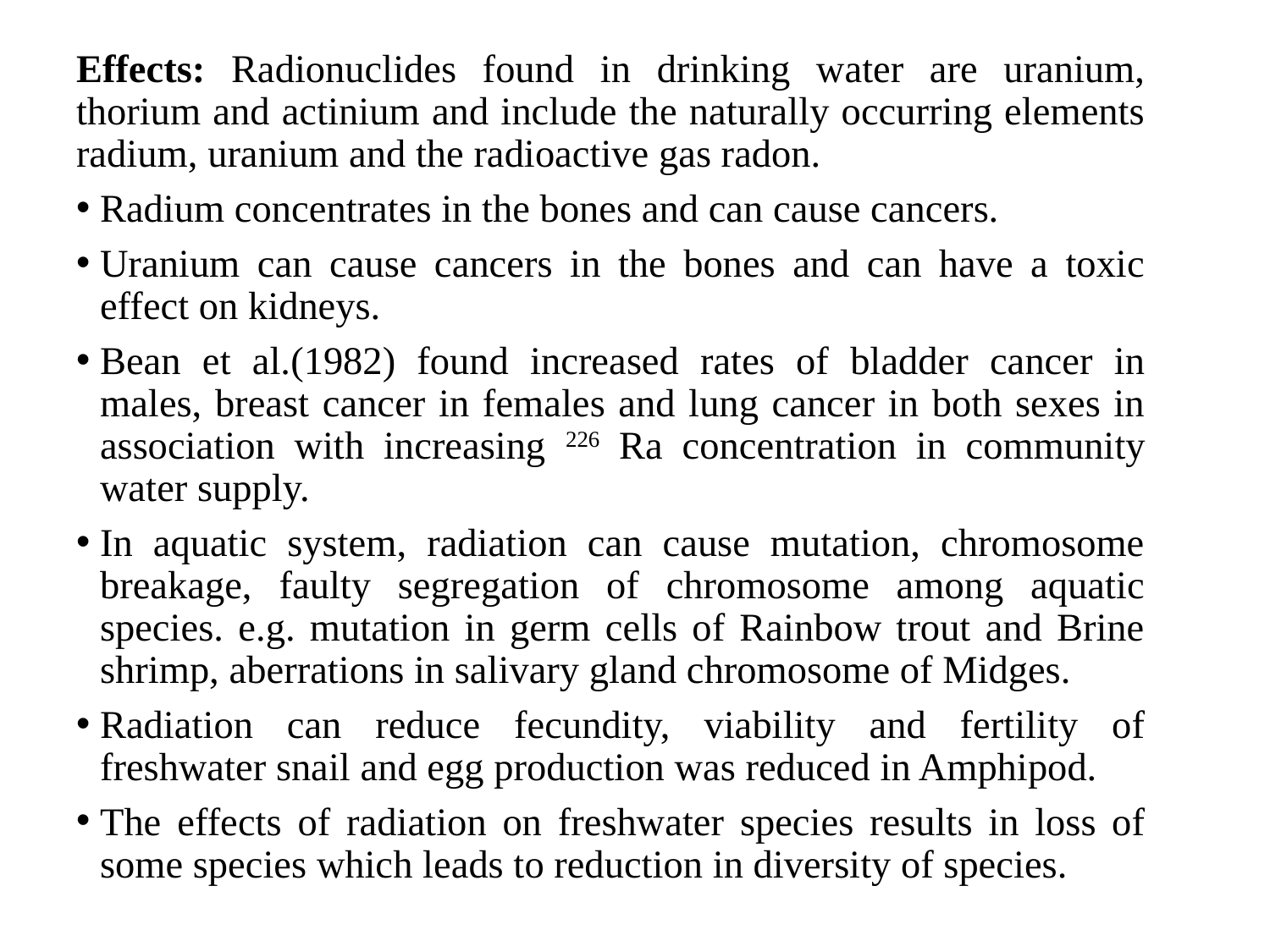

Effects: Radionuclides found in drinking water are uranium, thorium and actinium and include the naturally occurring elements radium, uranium and the radioactive gas radon.
Radium concentrates in the bones and can cause cancers.
Uranium can cause cancers in the bones and can have a toxic effect on kidneys.
Bean et al.(1982) found increased rates of bladder cancer in males, breast cancer in females and lung cancer in both sexes in association with increasing 226 Ra concentration in community water supply.
In aquatic system, radiation can cause mutation, chromosome breakage, faulty segregation of chromosome among aquatic species. e.g. mutation in germ cells of Rainbow trout and Brine shrimp, aberrations in salivary gland chromosome of Midges.
Radiation can reduce fecundity, viability and fertility of freshwater snail and egg production was reduced in Amphipod.
The effects of radiation on freshwater species results in loss of some species which leads to reduction in diversity of species.